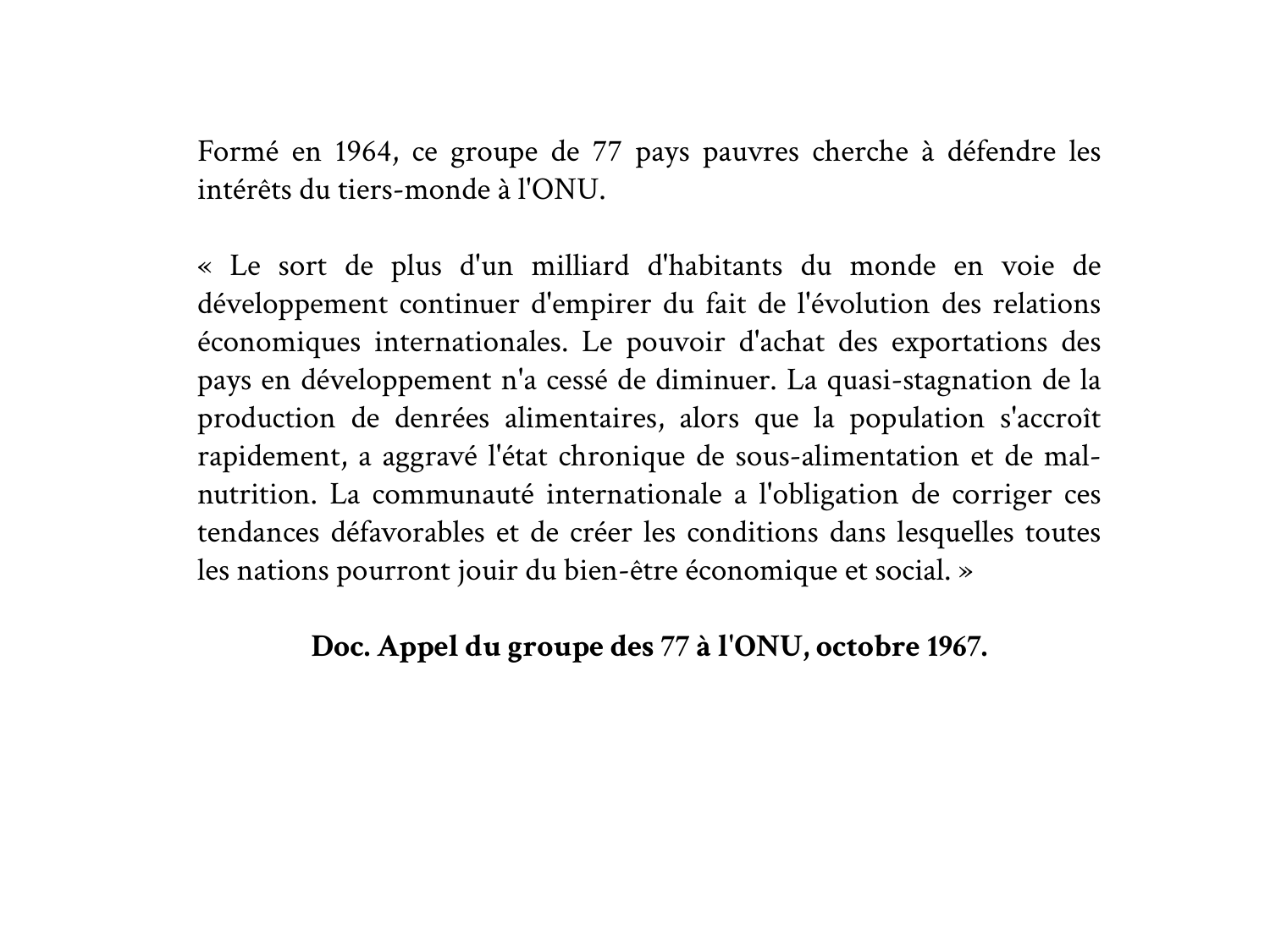

Formé en 1964, ce groupe de 77 pays pauvres cherche à défendre les intérêts du tiers-monde à l'ONU.

« Le sort de plus d'un milliard d'habitants du monde en voie de développement continuer d'empirer du fait de l'évolution des relations économiques internationales. Le pouvoir d'achat des exportations des pays en développement n'a cessé de diminuer. La quasi-stagnation de la production de denrées alimentaires, alors que la population s'accroît rapidement, a aggravé l'état chronique de sous-alimentation et de mal-nutrition. La communauté internationale a l'obligation de corriger ces tendances défavorables et de créer les conditions dans lesquelles toutes les nations pourront jouir du bien-être économique et social. »

Doc. Appel du groupe des 77 à l'ONU, octobre 1967.